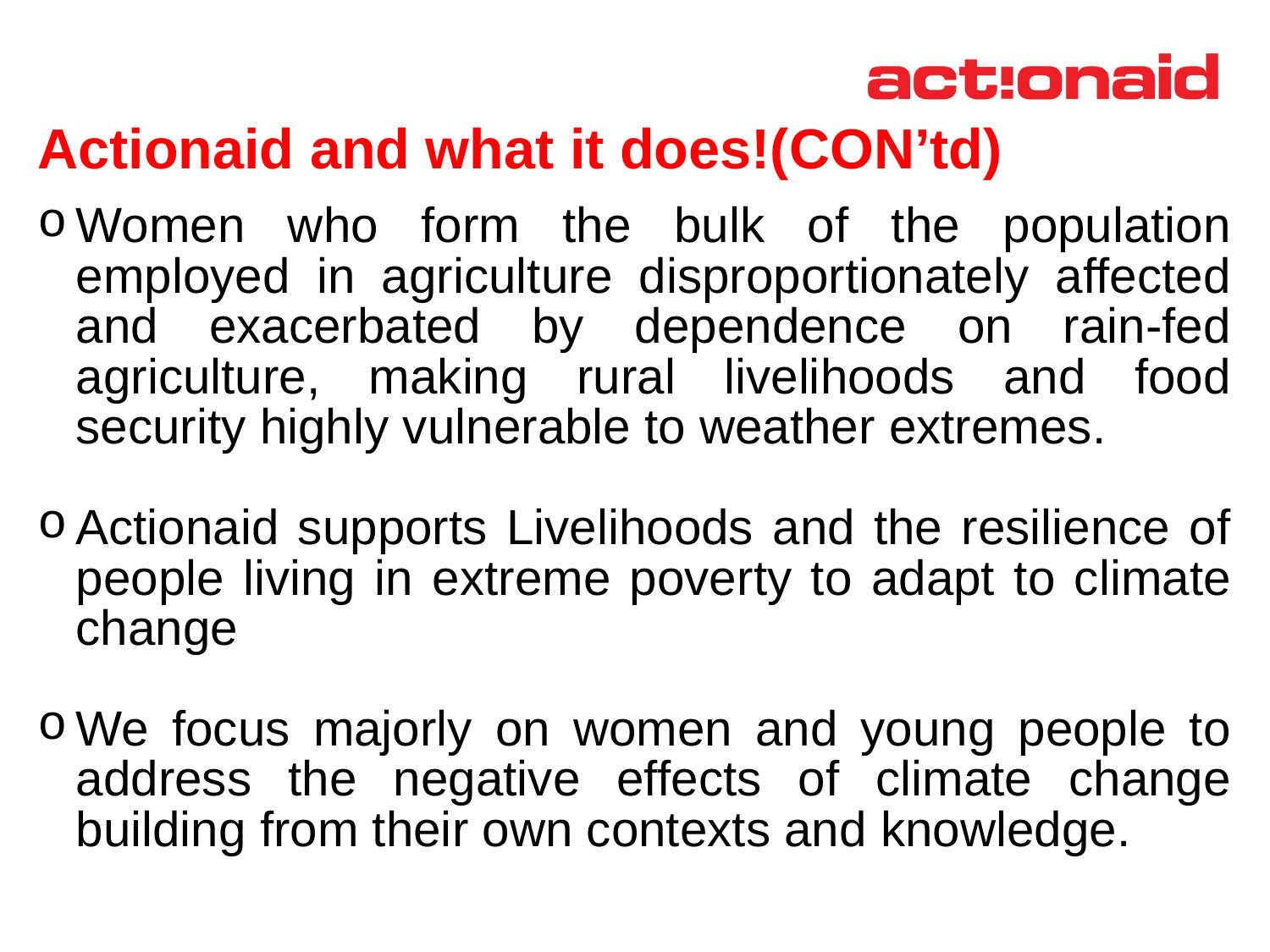

# Actionaid and what it does!(CON’td)
Women who form the bulk of the population employed in agriculture disproportionately affected and exacerbated by dependence on rain-fed agriculture, making rural livelihoods and food security highly vulnerable to weather extremes.

Actionaid supports Livelihoods and the resilience of people living in extreme poverty to adapt to climate change

We focus majorly on women and young people to address the negative effects of climate change building from their own contexts and knowledge.